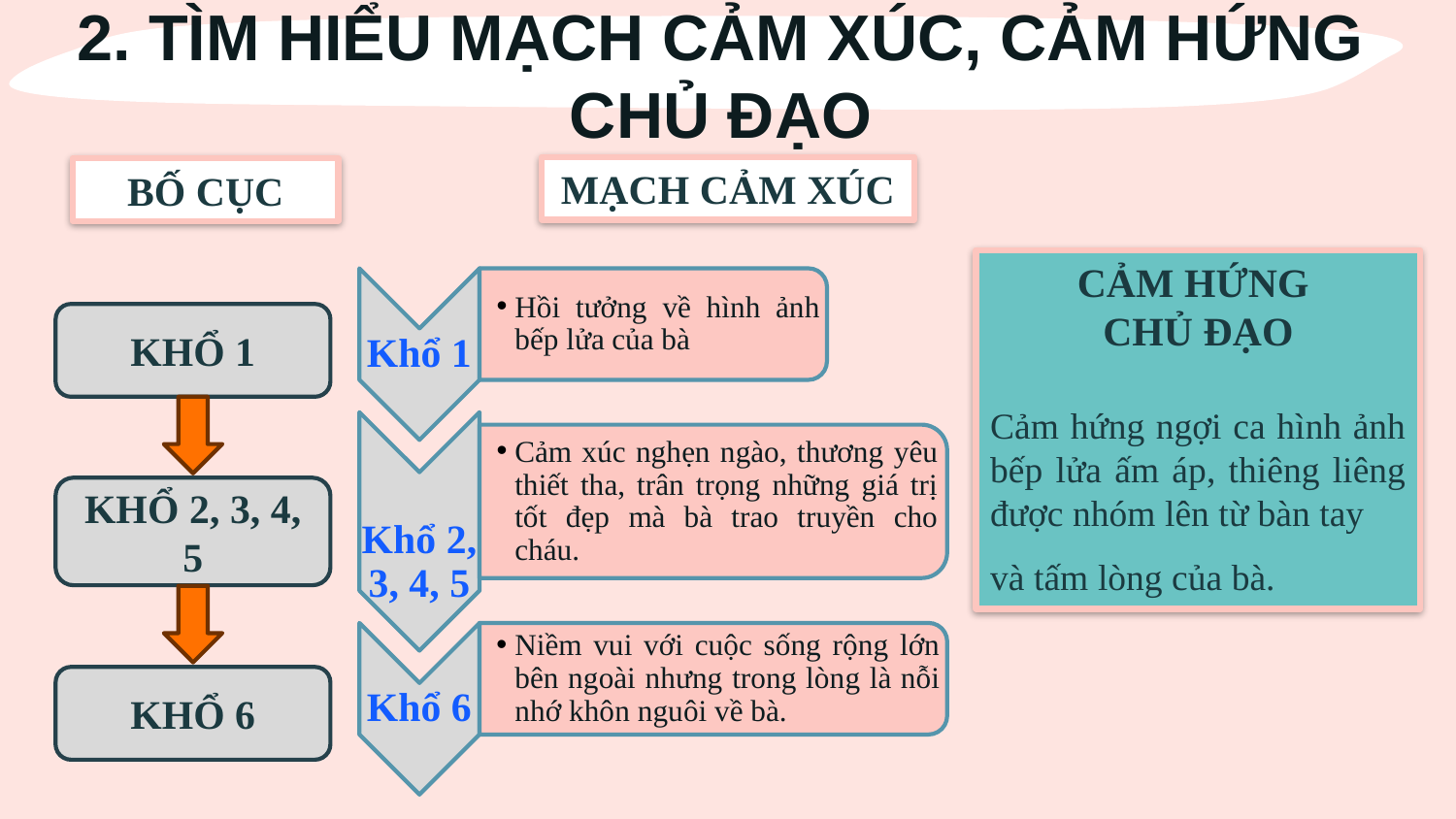

2. TÌM HIỂU MẠCH CẢM XÚC, CẢM HỨNG CHỦ ĐẠO

MẠCH CẢM XÚC
BỐ CỤC
CẢM HỨNG
CHỦ ĐẠO

Cảm hứng ngợi ca hình ảnh bếp lửa ấm áp, thiêng liêng được nhóm lên từ bàn tay
và tấm lòng của bà.
Khổ 1
Hồi tưởng về hình ảnh bếp lửa của bà

Khổ 2, 3, 4, 5
Cảm xúc nghẹn ngào, thương yêu thiết tha, trân trọng những giá trị tốt đẹp mà bà trao truyền cho cháu.
Khổ 6
Niềm vui với cuộc sống rộng lớn bên ngoài nhưng trong lòng là nỗi nhớ khôn nguôi về bà.
KHỔ 1

KHỔ 2, 3, 4, 5

KHỔ 6